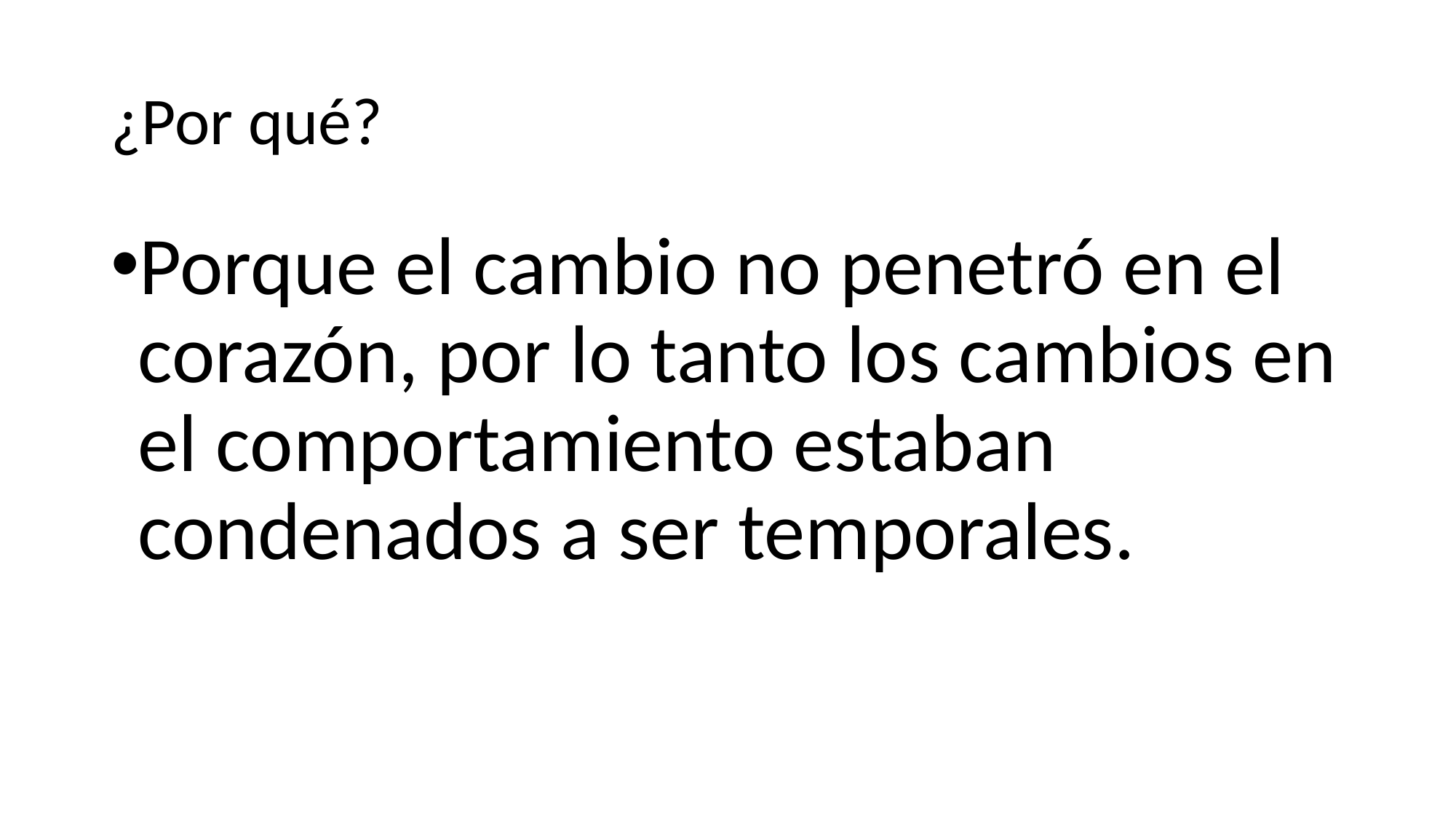

# ¿Por qué?
Porque el cambio no penetró en el corazón, por lo tanto los cambios en el comportamiento estaban condenados a ser temporales.